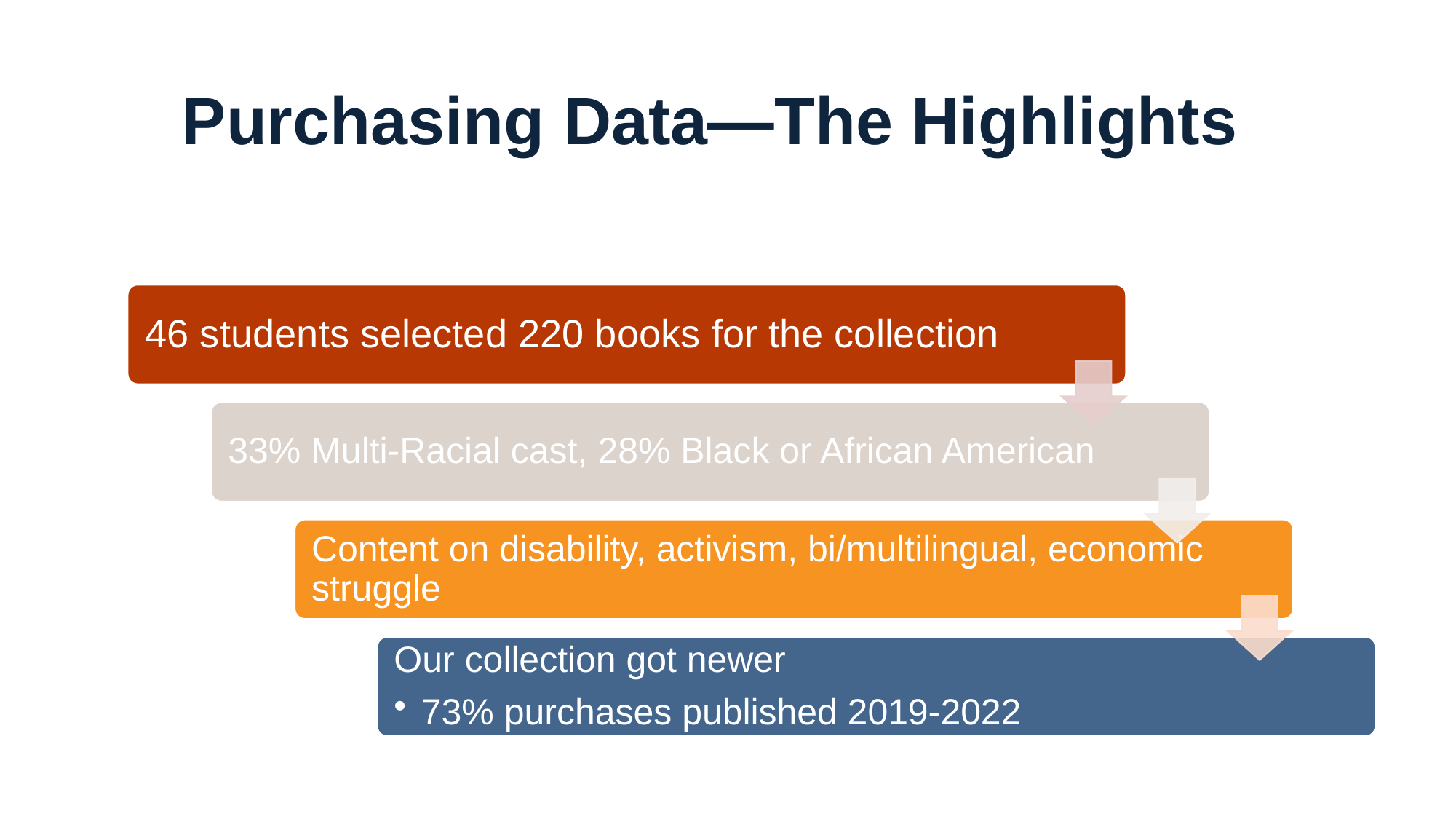

# Purchasing Data—The Highlights
46 students selected 220 books for the collection
33% Multi-Racial cast, 28% Black or African American
Content on disability, activism, bi/multilingual, economic struggle
Our collection got newer
73% purchases published 2019-2022